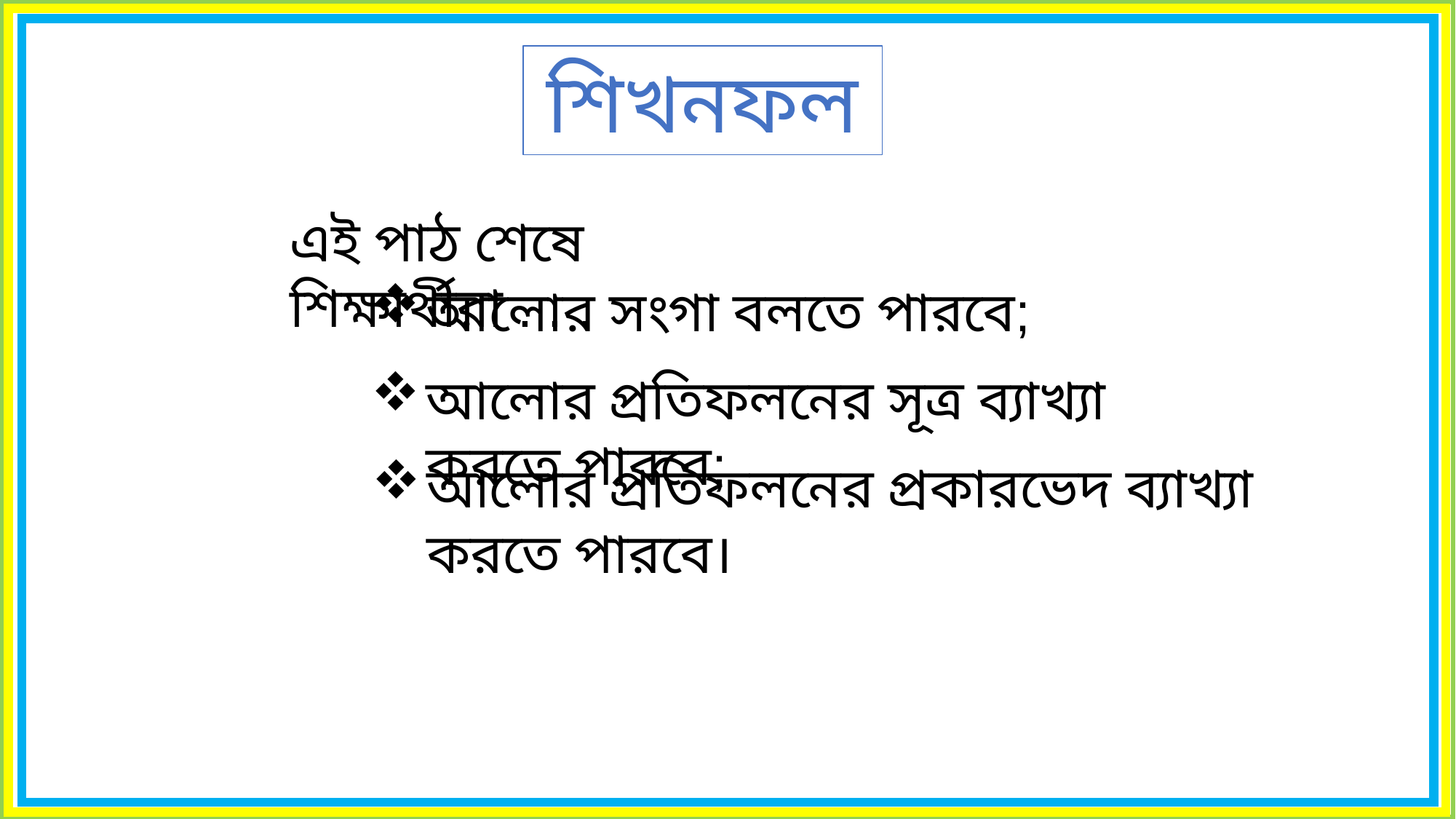

শিখনফল
এই পাঠ শেষে শিক্ষার্থীরা . . .
আলোর সংগা বলতে পারবে;
আলোর প্রতিফলনের সূত্র ব্যাখ্যা করতে পারবে;
আলোর প্রতিফলনের প্রকারভেদ ব্যাখ্যা করতে পারবে।